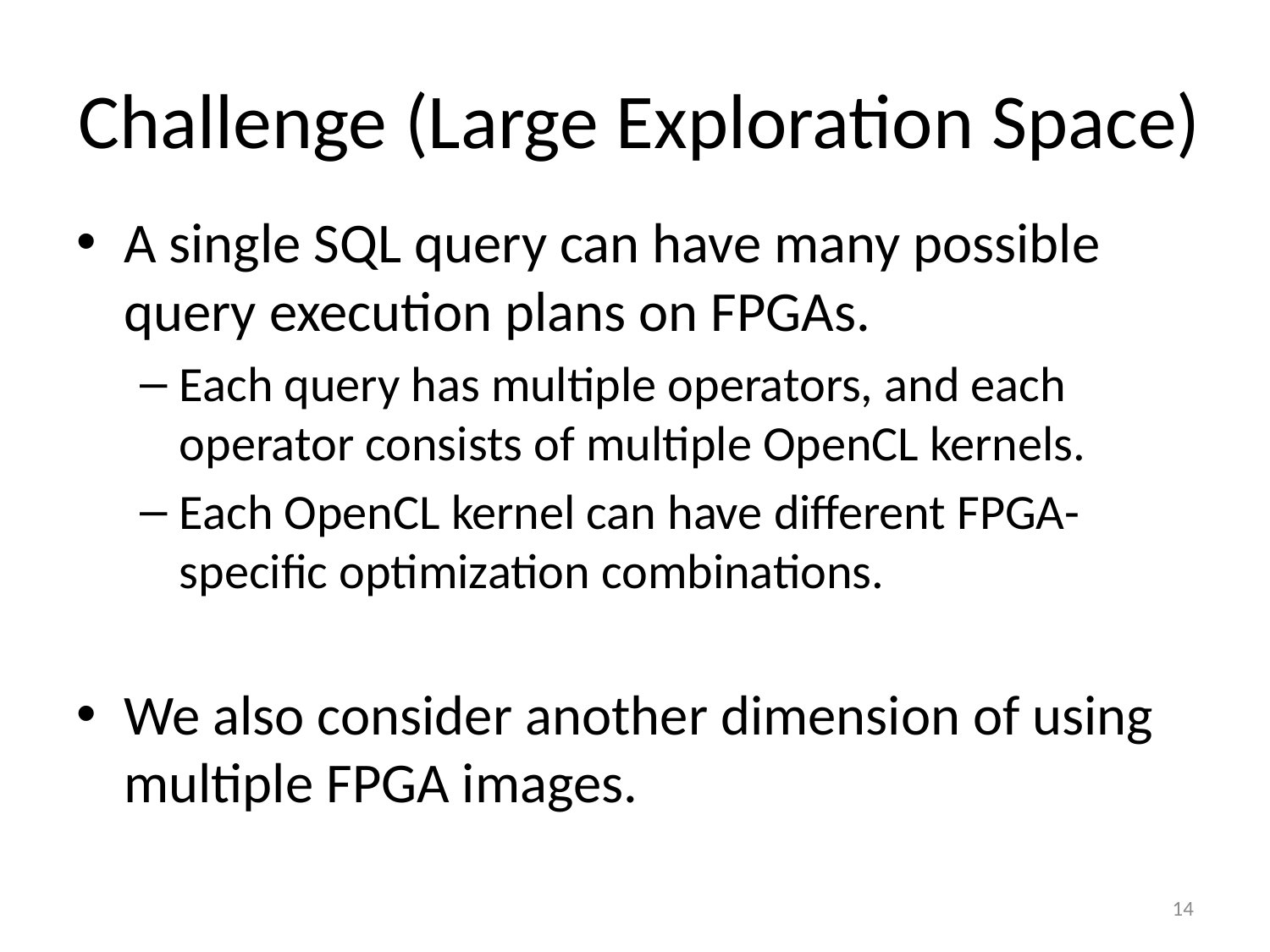

# Challenge (Large Exploration Space)
A single SQL query can have many possible query execution plans on FPGAs.
Each query has multiple operators, and each operator consists of multiple OpenCL kernels.
Each OpenCL kernel can have different FPGA-specific optimization combinations.

We also consider another dimension of using multiple FPGA images.

14